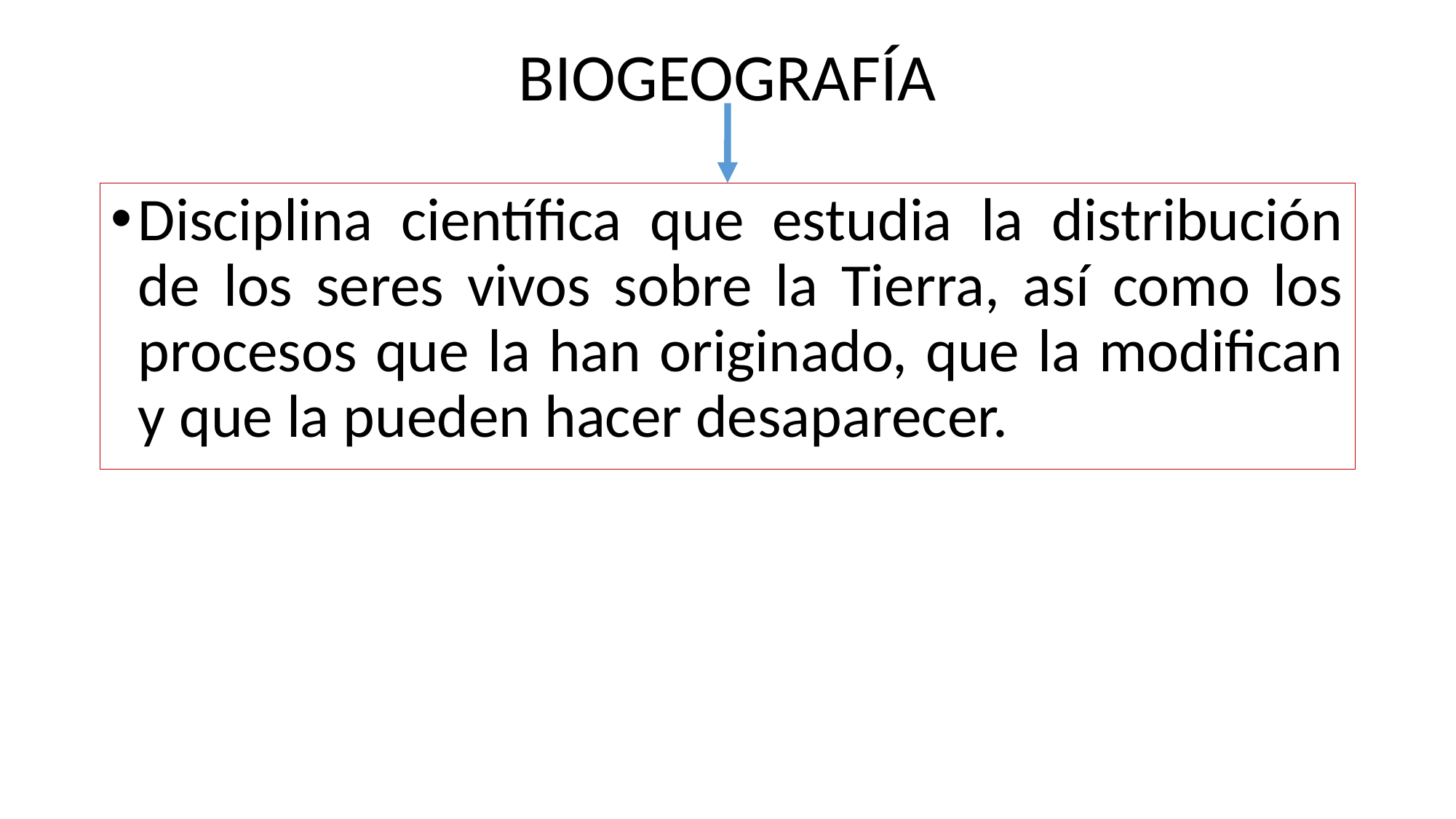

# BIOGEOGRAFÍA
Disciplina científica que estudia la distribución de los seres vivos sobre la Tierra, así como los procesos que la han originado, que la modifican y que la pueden hacer desaparecer.